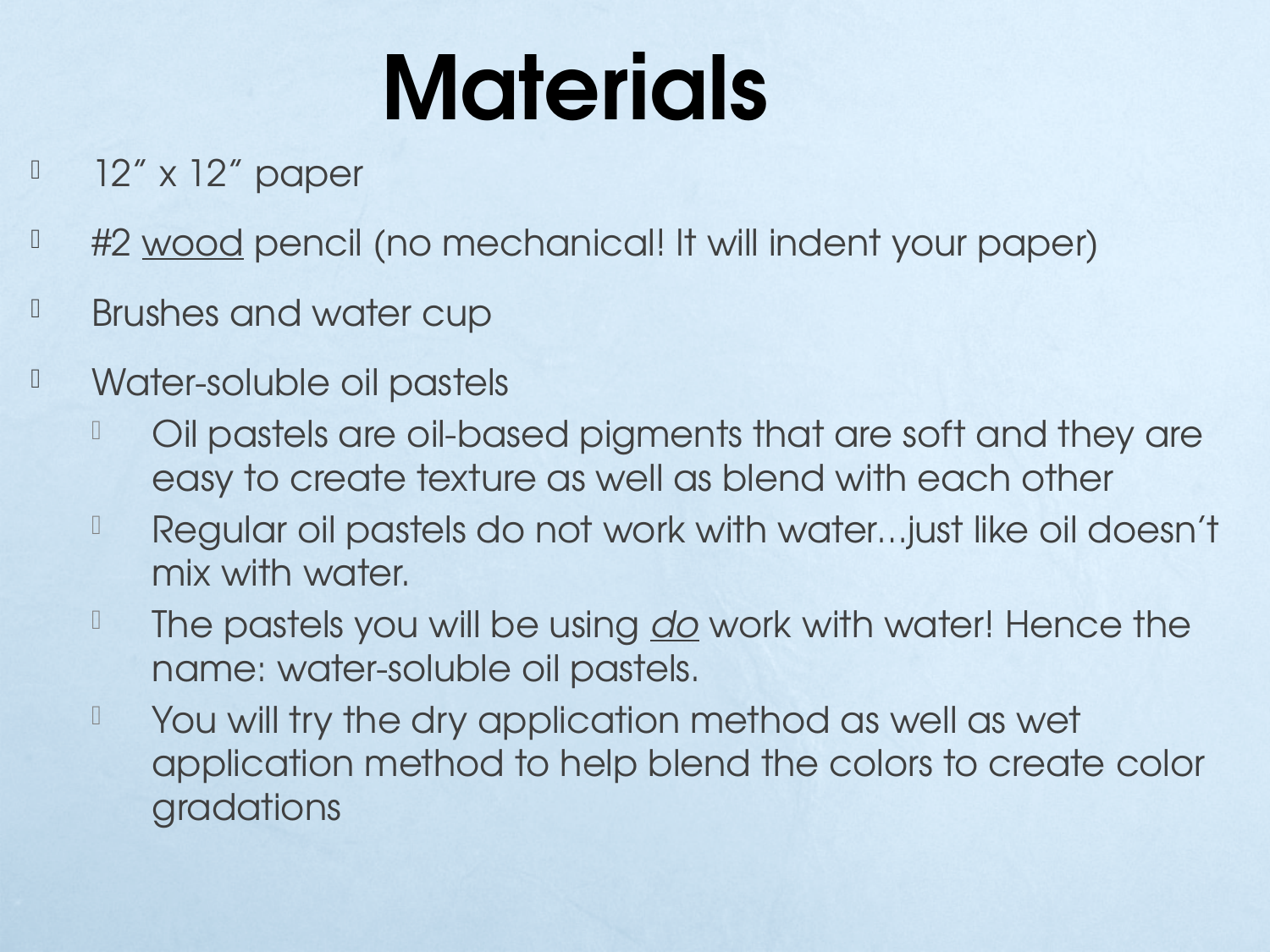

# Materials
12” x 12” paper
#2 wood pencil (no mechanical! It will indent your paper)
Brushes and water cup
Water-soluble oil pastels
Oil pastels are oil-based pigments that are soft and they are easy to create texture as well as blend with each other
Regular oil pastels do not work with water…just like oil doesn’t mix with water.
The pastels you will be using do work with water! Hence the name: water-soluble oil pastels.
You will try the dry application method as well as wet application method to help blend the colors to create color gradations